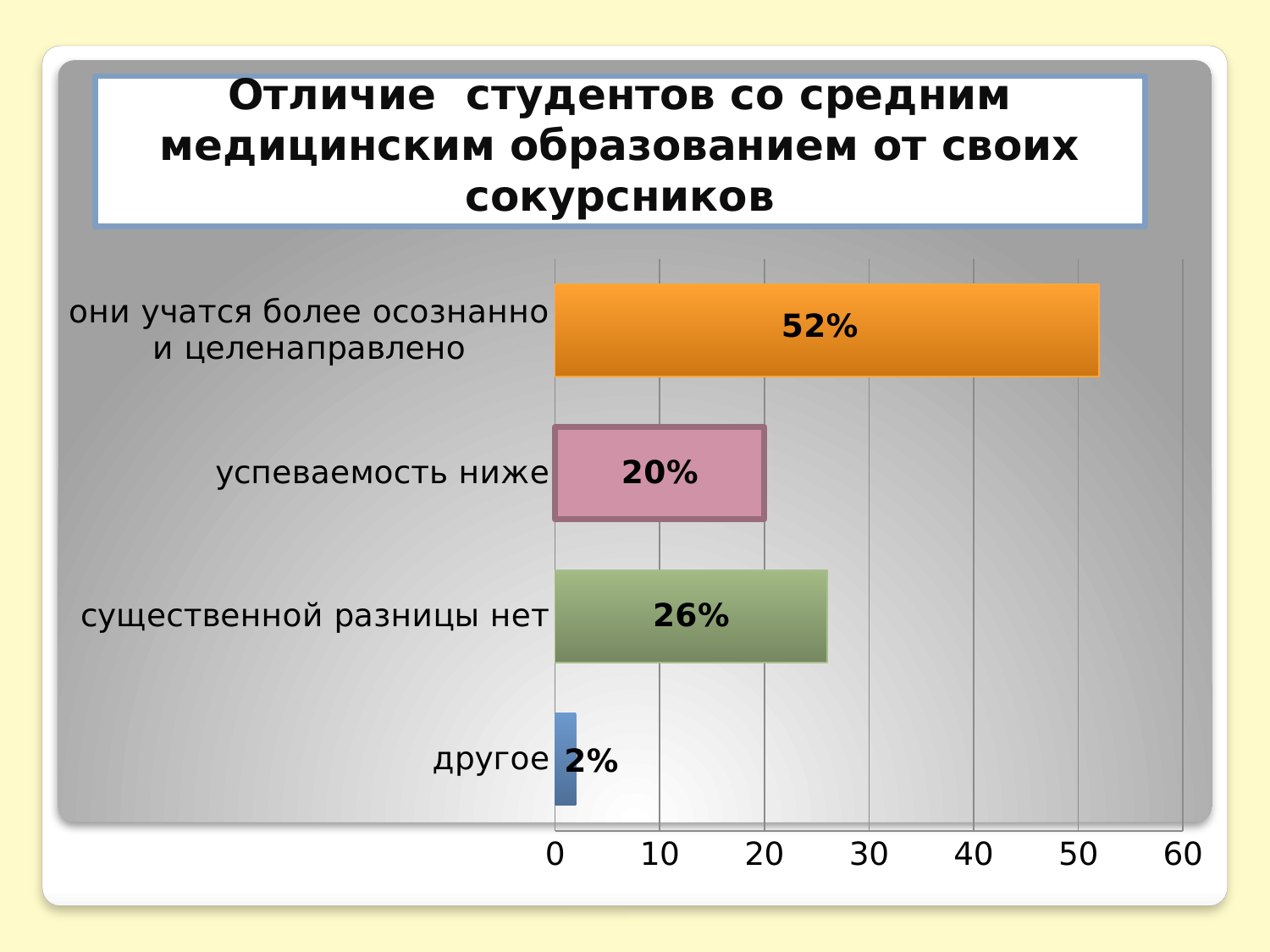

# Отличие  студентов со средним медицинским образованием от своих сокурсников

### Chart

| Category | Ряд 1 |
|---|---|
| другое | 2.0 |
| существенной разницы нет | 26.0 |
| успеваемость ниже | 20.0 |
| они учатся более осознанно и целенаправлено | 52.0 |